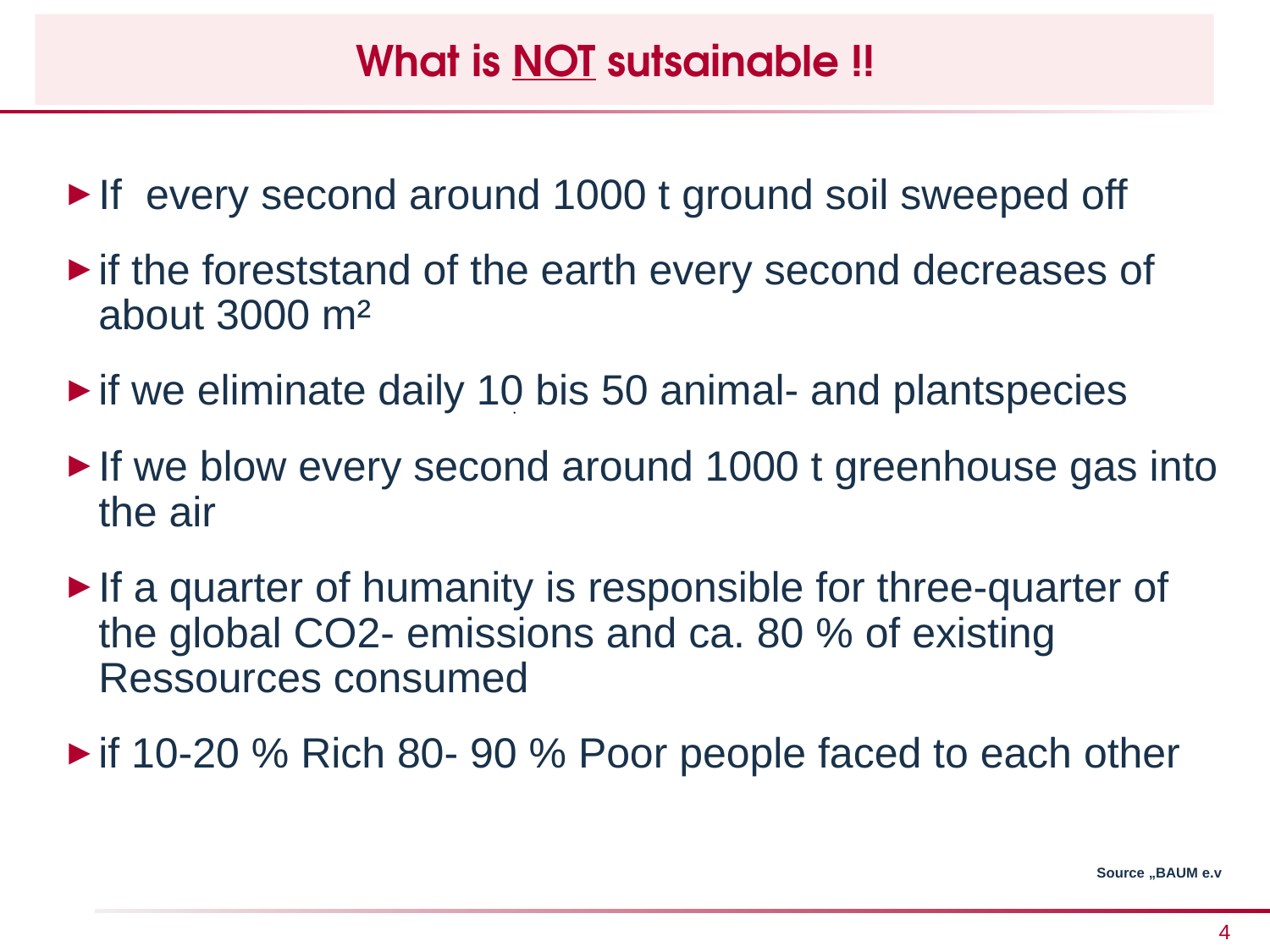

# What is NOT sutsainable !!
If  every second around 1000 t ground soil sweeped off
if the foreststand of the earth every second decreases of about 3000 m²
if we eliminate daily 10 bis 50 animal- and plantspecies
If we blow every second around 1000 t greenhouse gas into the air
If a quarter of humanity is responsible for three-quarter of the global CO2- emissions and ca. 80 % of existing Ressources consumed
if 10-20 % Rich 80- 90 % Poor people faced to each other

Source „BAUM e.v